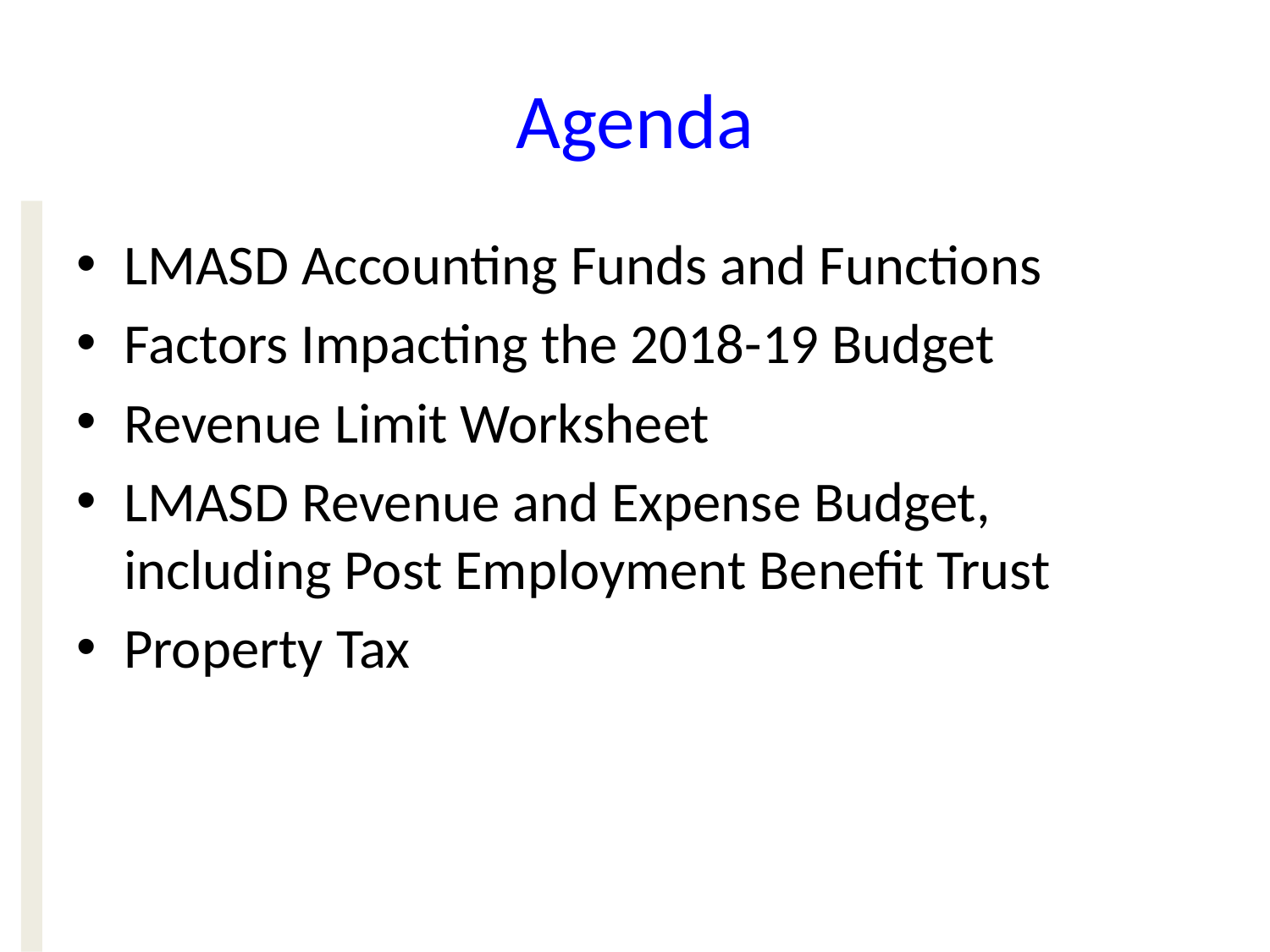

# Agenda

LMASD Accounting Funds and Functions
Factors Impacting the 2018-19 Budget
Revenue Limit Worksheet
LMASD Revenue and Expense Budget, including Post Employment Benefit Trust
Property Tax